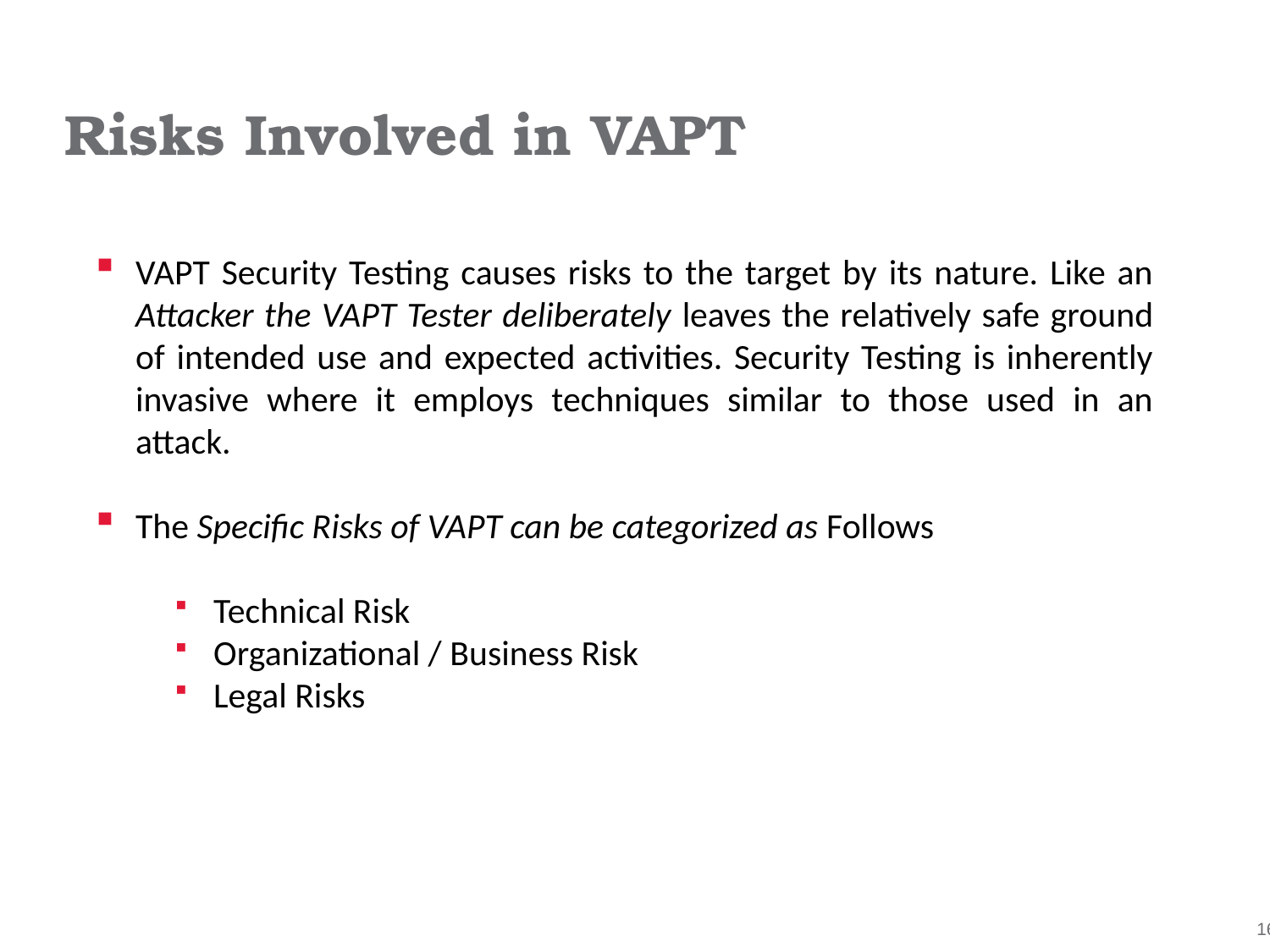

# Risks Involved in VAPT

VAPT Security Testing causes risks to the target by its nature. Like an Attacker the VAPT Tester deliberately leaves the relatively safe ground of intended use and expected activities. Security Testing is inherently invasive where it employs techniques similar to those used in an attack.

The Specific Risks of VAPT can be categorized as Follows

Technical Risk
Organizational / Business Risk
Legal Risks
Slide 16